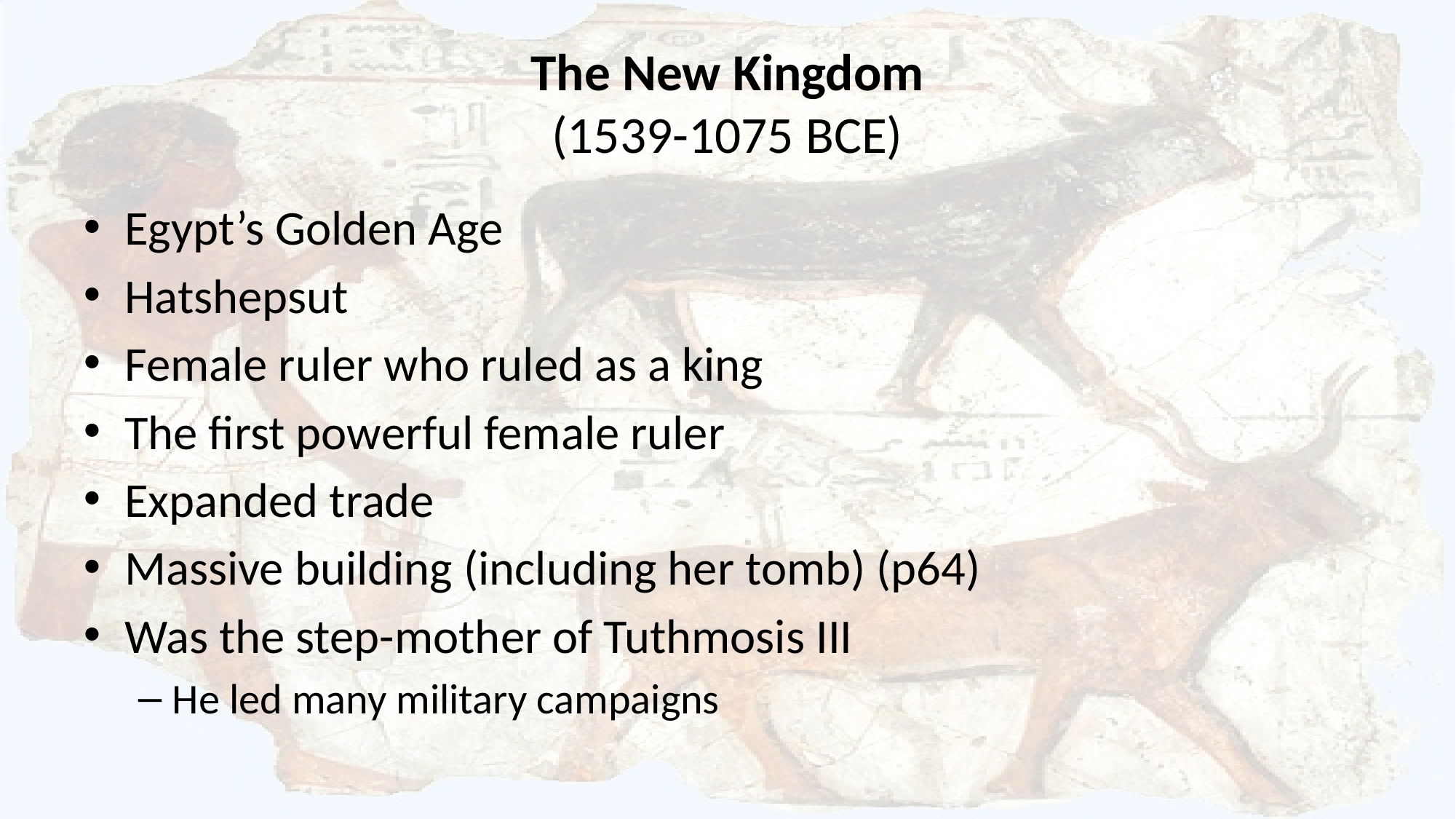

# The New Kingdom (1539-1075 BCE)
Egypt’s Golden Age
Hatshepsut
Female ruler who ruled as a king
The first powerful female ruler
Expanded trade
Massive building (including her tomb) (p64)
Was the step-mother of Tuthmosis III
He led many military campaigns